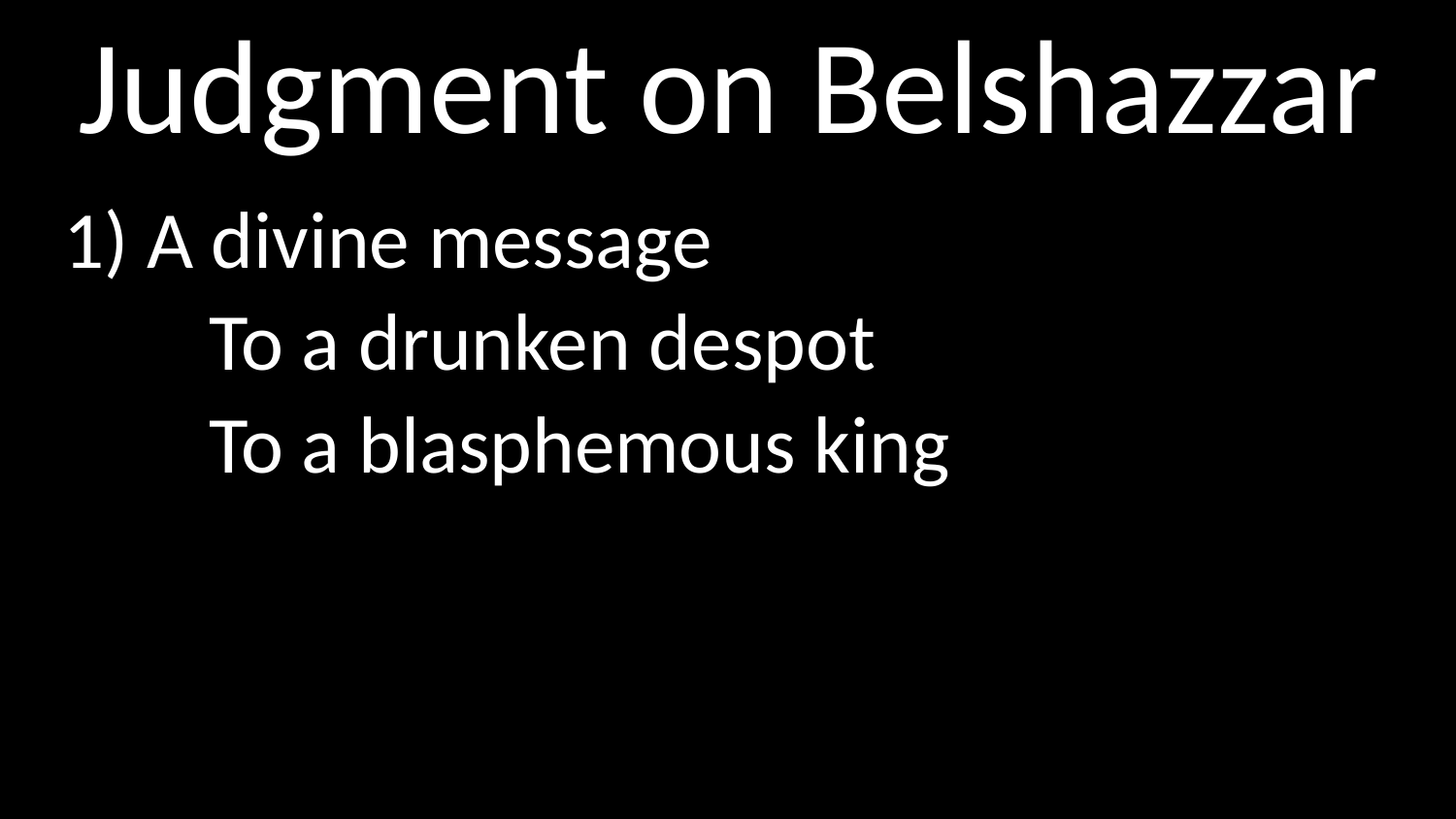

# Judgment on Belshazzar
1) A divine message
	To a drunken despot
	To a blasphemous king